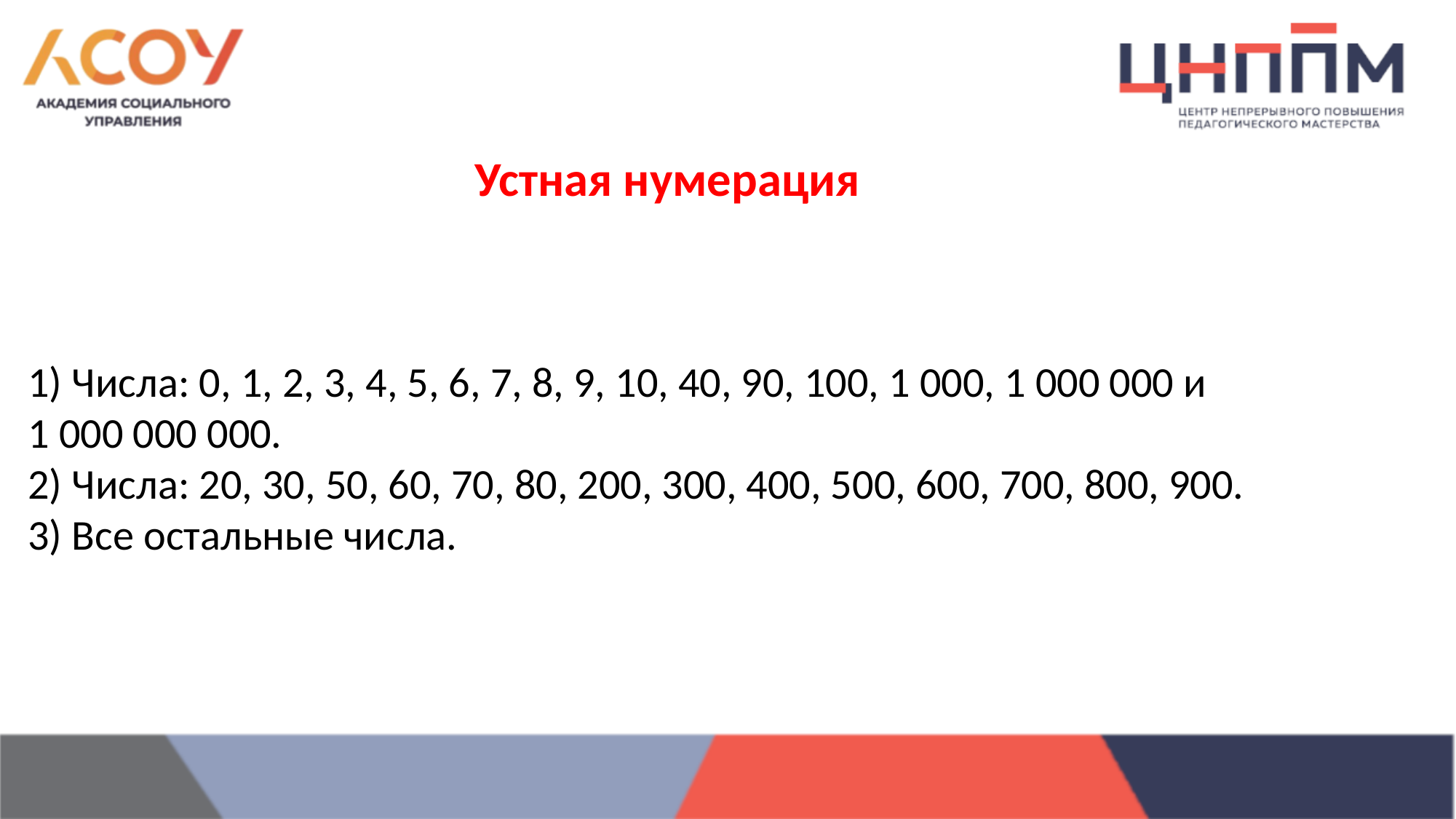

Устная нумерация

1) Числа: 0, 1, 2, 3, 4, 5, 6, 7, 8, 9, 10, 40, 90, 100, 1 000, 1 000 000 и
1 000 000 000.
2) Числа: 20, 30, 50, 60, 70, 80, 200, 300, 400, 500, 600, 700, 800, 900.
3) Все остальные числа.